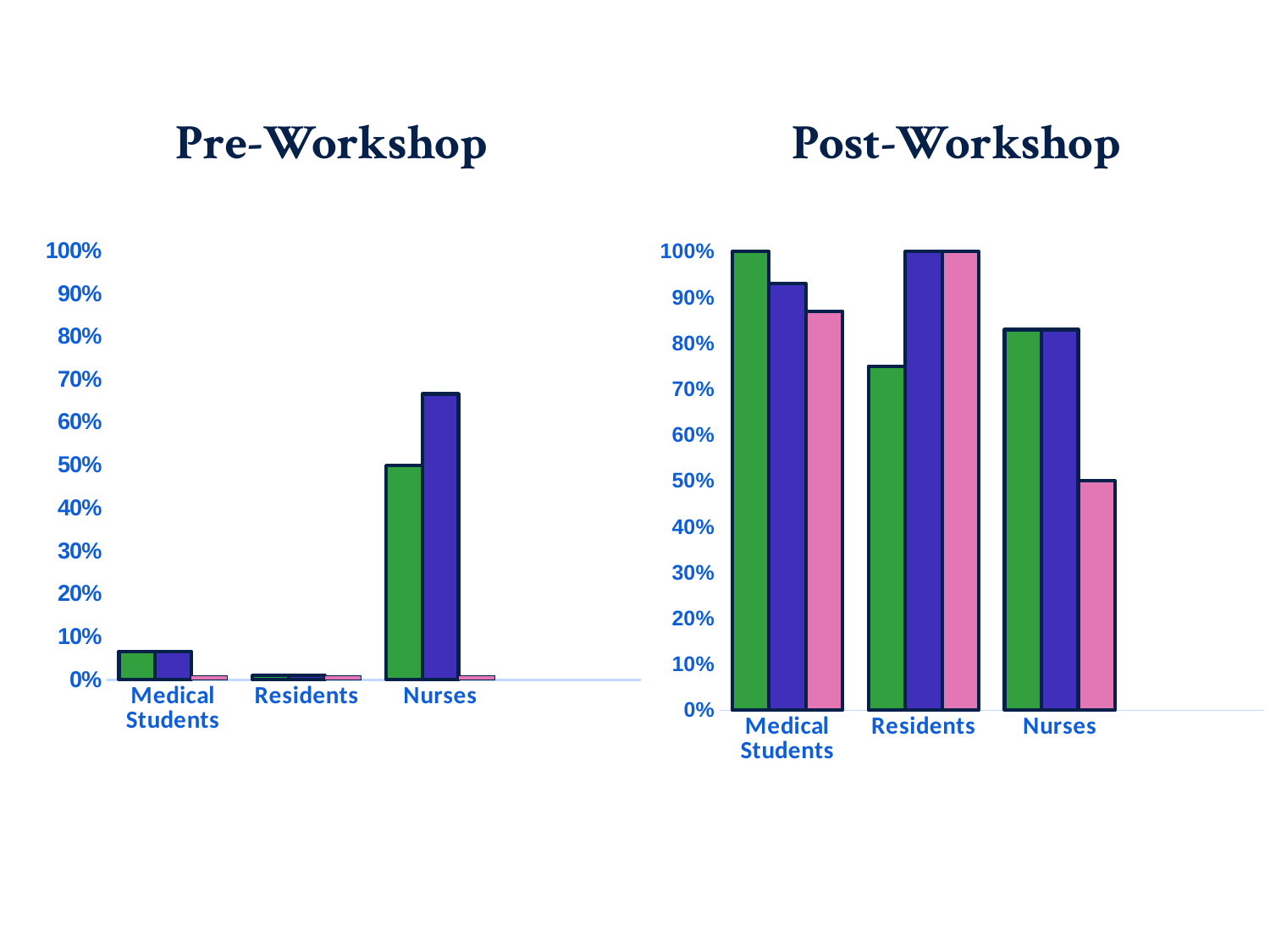

Pre-Workshop
Post-Workshop

### Chart

| Category | Competency 1 | Competency 2 | Competency 3 |
|---|---|---|---|
| Medical Students | 1.0 | 0.93 | 0.87 |
| Residents | 0.75 | 1.0 | 1.0 |
| Nurses | 0.83 | 0.83 | 0.5 |

### Chart

| Category | Competency 3 | Competency 2 | Competency 1 |
|---|---|---|---|
| Medical Students | 0.06666666666666667 | 0.06666666666666667 | 0.01 |
| Residents | 0.01 | 0.01 | 0.01 |
| Nurses | 0.5 | 0.6666666666666666 | 0.01 |